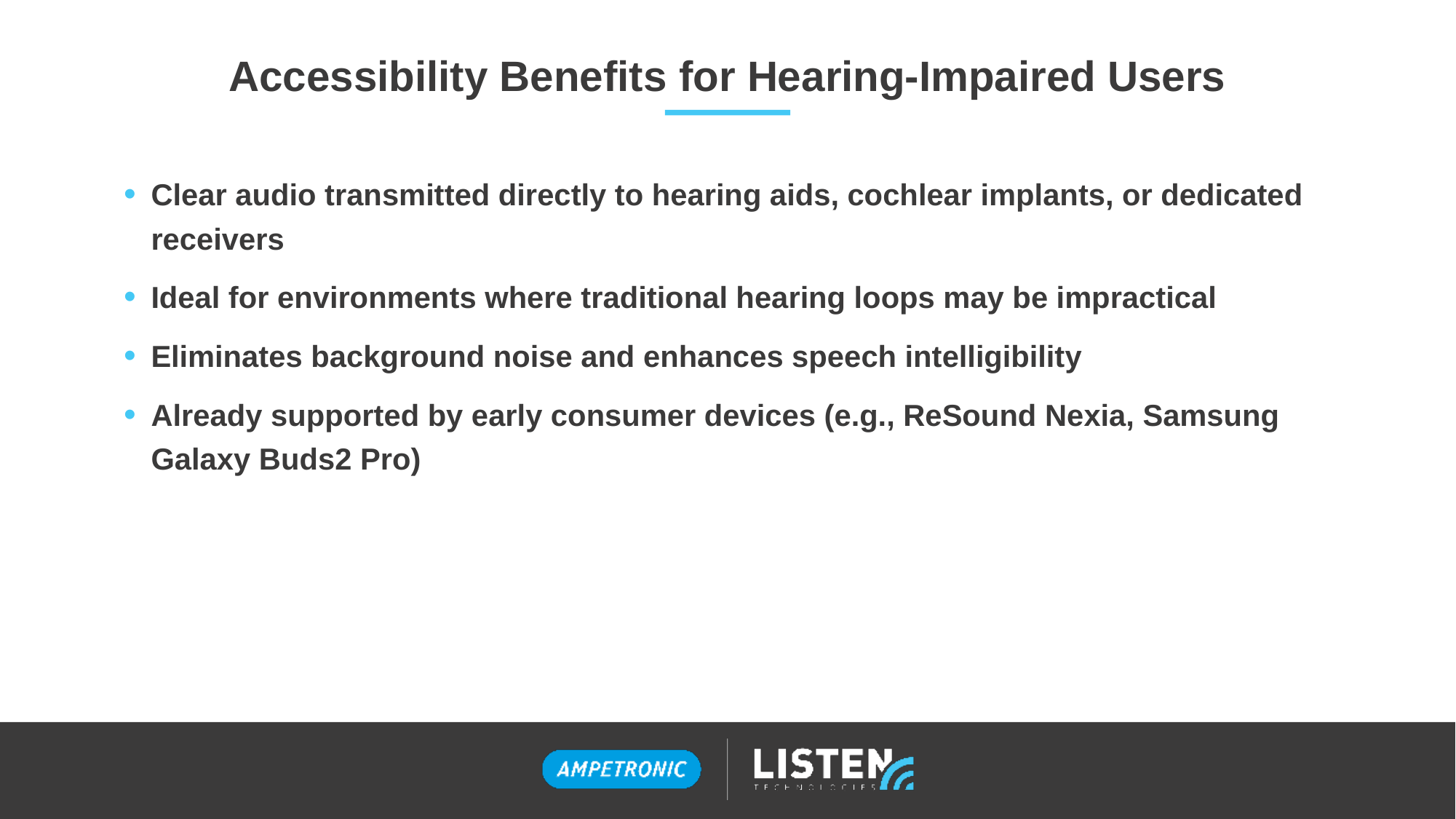

# Accessibility Benefits for Hearing-Impaired Users
Clear audio transmitted directly to hearing aids, cochlear implants, or dedicated receivers
Ideal for environments where traditional hearing loops may be impractical
Eliminates background noise and enhances speech intelligibility
Already supported by early consumer devices (e.g., ReSound Nexia, Samsung Galaxy Buds2 Pro)